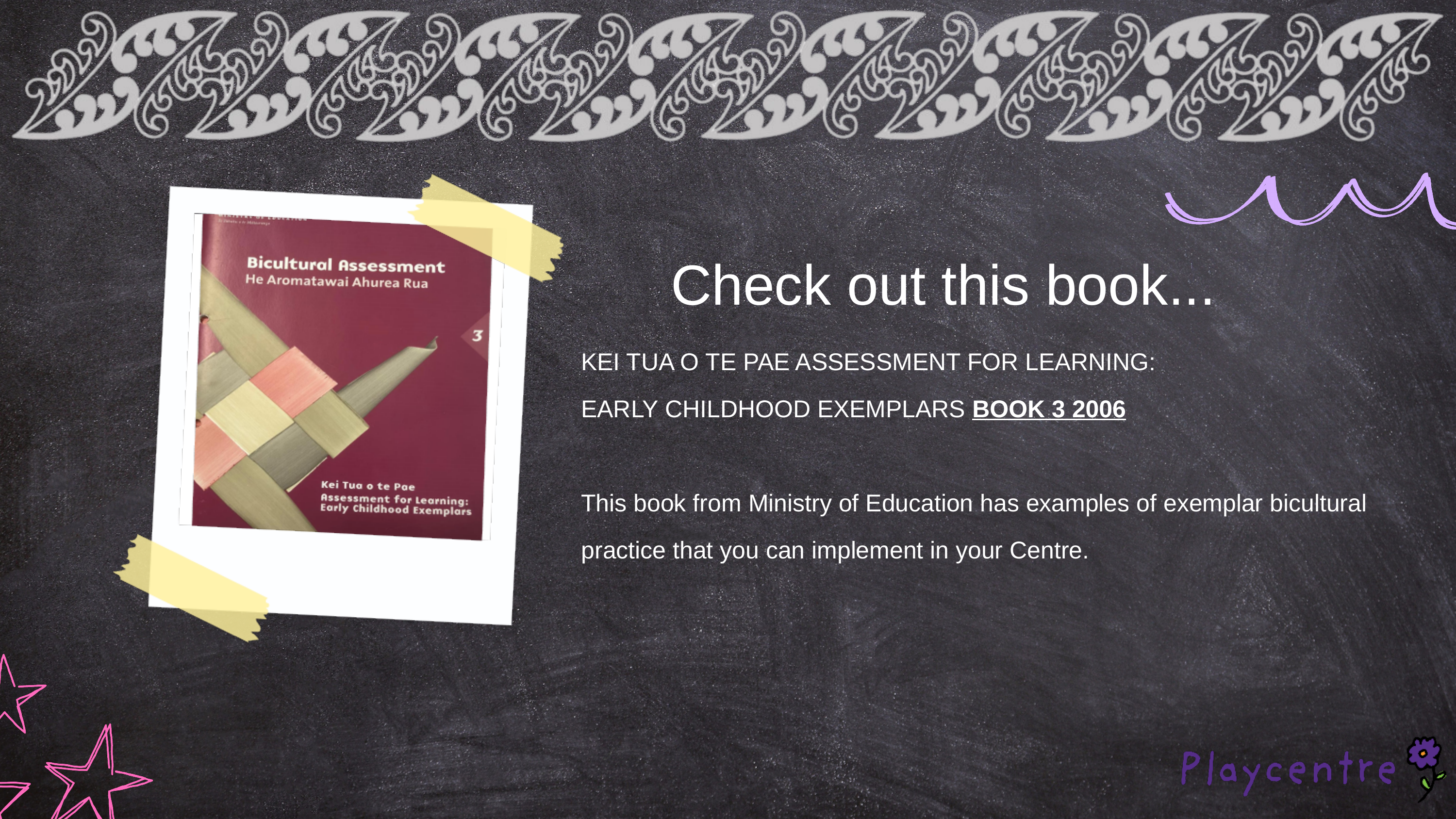

Check out this book...
KEI TUA O TE PAE ASSESSMENT FOR LEARNING:
EARLY CHILDHOOD EXEMPLARS BOOK 3 2006
This book from Ministry of Education has examples of exemplar bicultural practice that you can implement in your Centre.